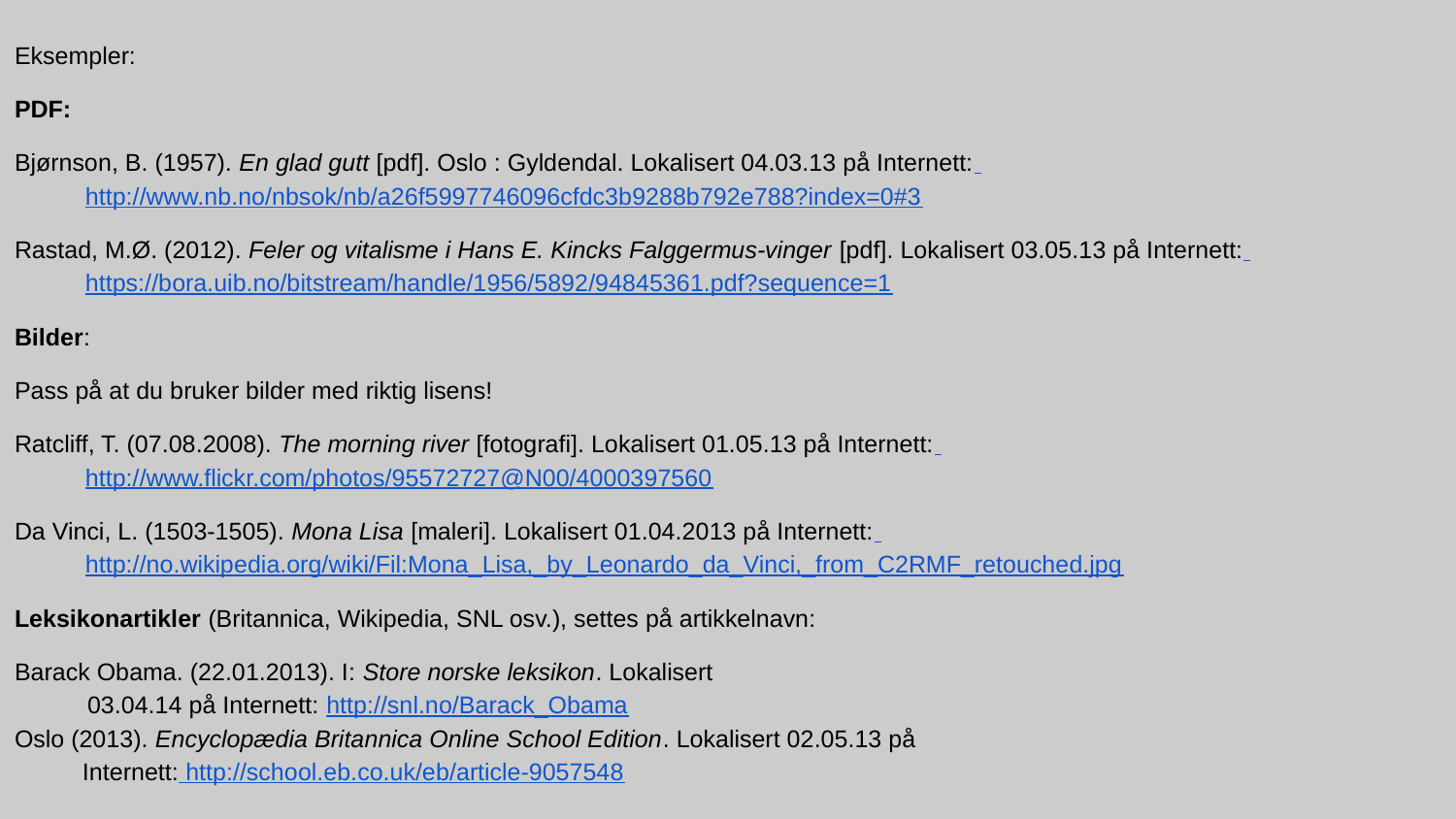

Eksempler:
PDF:
Bjørnson, B. (1957). En glad gutt [pdf]. Oslo : Gyldendal. Lokalisert 04.03.13 på Internett: http://www.nb.no/nbsok/nb/a26f5997746096cfdc3b9288b792e788?index=0#3
Rastad, M.Ø. (2012). Feler og vitalisme i Hans E. Kincks Falggermus-vinger [pdf]. Lokalisert 03.05.13 på Internett: https://bora.uib.no/bitstream/handle/1956/5892/94845361.pdf?sequence=1
Bilder:
Pass på at du bruker bilder med riktig lisens!
Ratcliff, T. (07.08.2008). The morning river [fotografi]. Lokalisert 01.05.13 på Internett: http://www.flickr.com/photos/95572727@N00/4000397560
Da Vinci, L. (1503-1505). Mona Lisa [maleri]. Lokalisert 01.04.2013 på Internett: http://no.wikipedia.org/wiki/Fil:Mona_Lisa,_by_Leonardo_da_Vinci,_from_C2RMF_retouched.jpg
Leksikonartikler (Britannica, Wikipedia, SNL osv.), settes på artikkelnavn:
Barack Obama. (22.01.2013). I: Store norske leksikon. Lokalisert
03.04.14 på Internett: http://snl.no/Barack_Obama
Oslo (2013). Encyclopædia Britannica Online School Edition. Lokalisert 02.05.13 på
          Internett: http://school.eb.co.uk/eb/article-9057548